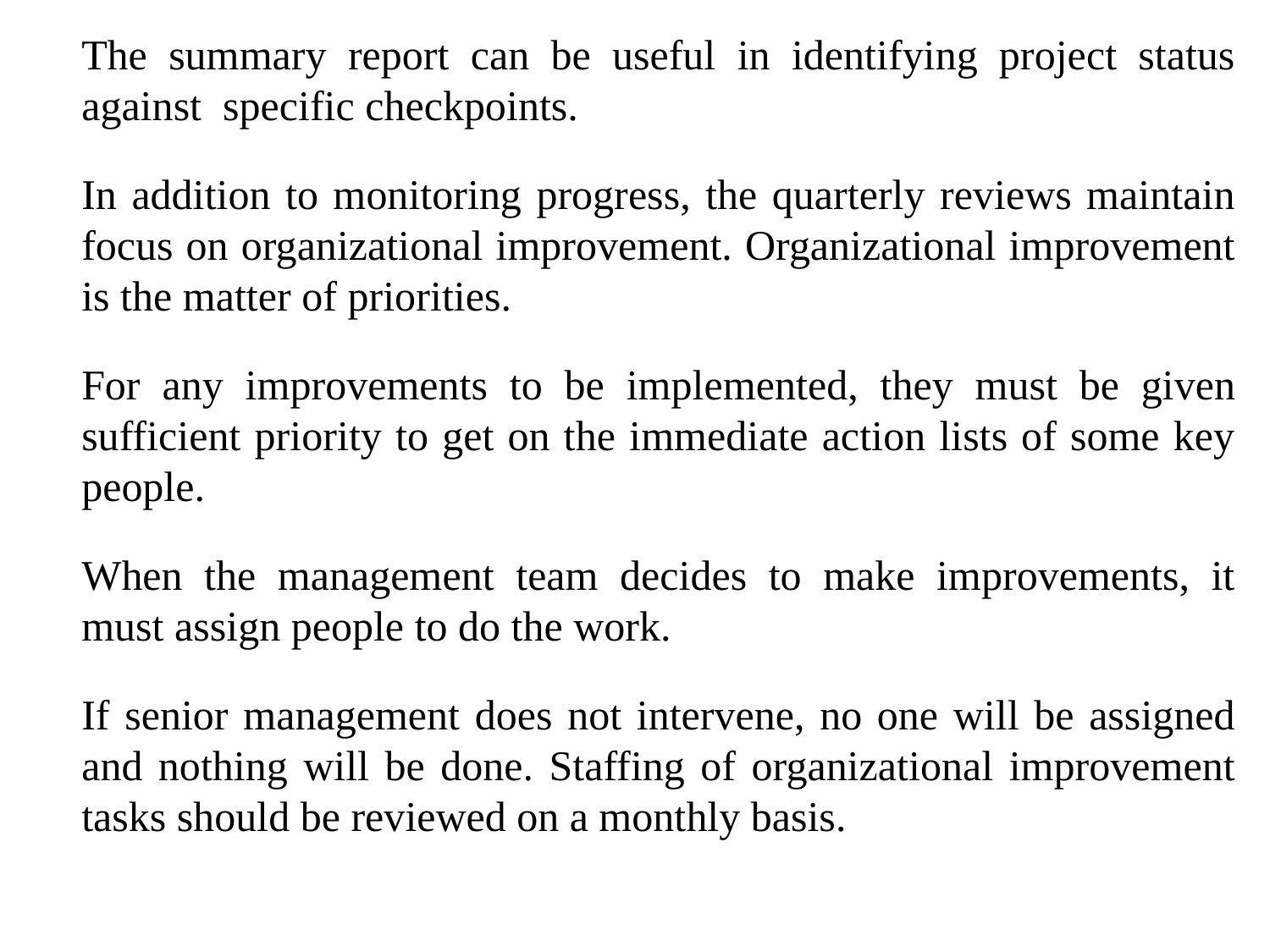

The summary report can be useful in identifying project status against  specific checkpoints.

	In addition to monitoring progress, the quarterly reviews maintain focus on organizational improvement. Organizational improvement is the matter of priorities.

	For any improvements to be implemented, they must be given sufficient priority to get on the immediate action lists of some key people.

	When the management team decides to make improvements, it must assign people to do the work.

	If senior management does not intervene, no one will be assigned and nothing will be done. Staffing of organizational improvement tasks should be reviewed on a monthly basis.